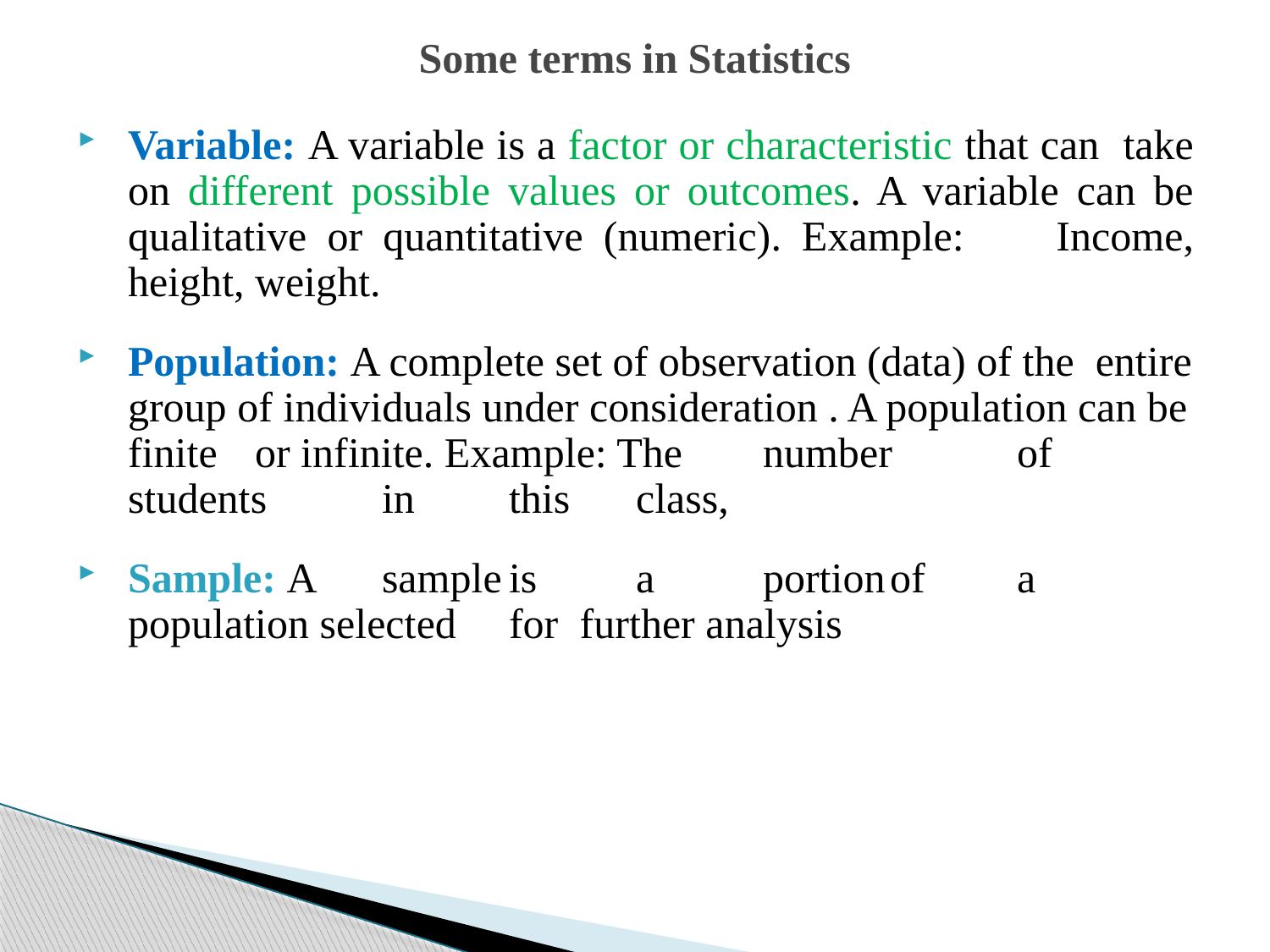

# Some terms in Statistics
Variable: A variable is a factor or characteristic that can  take on different possible values or outcomes. A variable can be qualitative or quantitative (numeric). Example:	Income, height,	weight.
Population: A complete set of observation (data) of the  entire group of individuals under consideration . A population can be finite	or infinite. Example: The	number	of students	in	this	class,
Sample: A	sample	is	a	portion	of	a population selected	for  further analysis